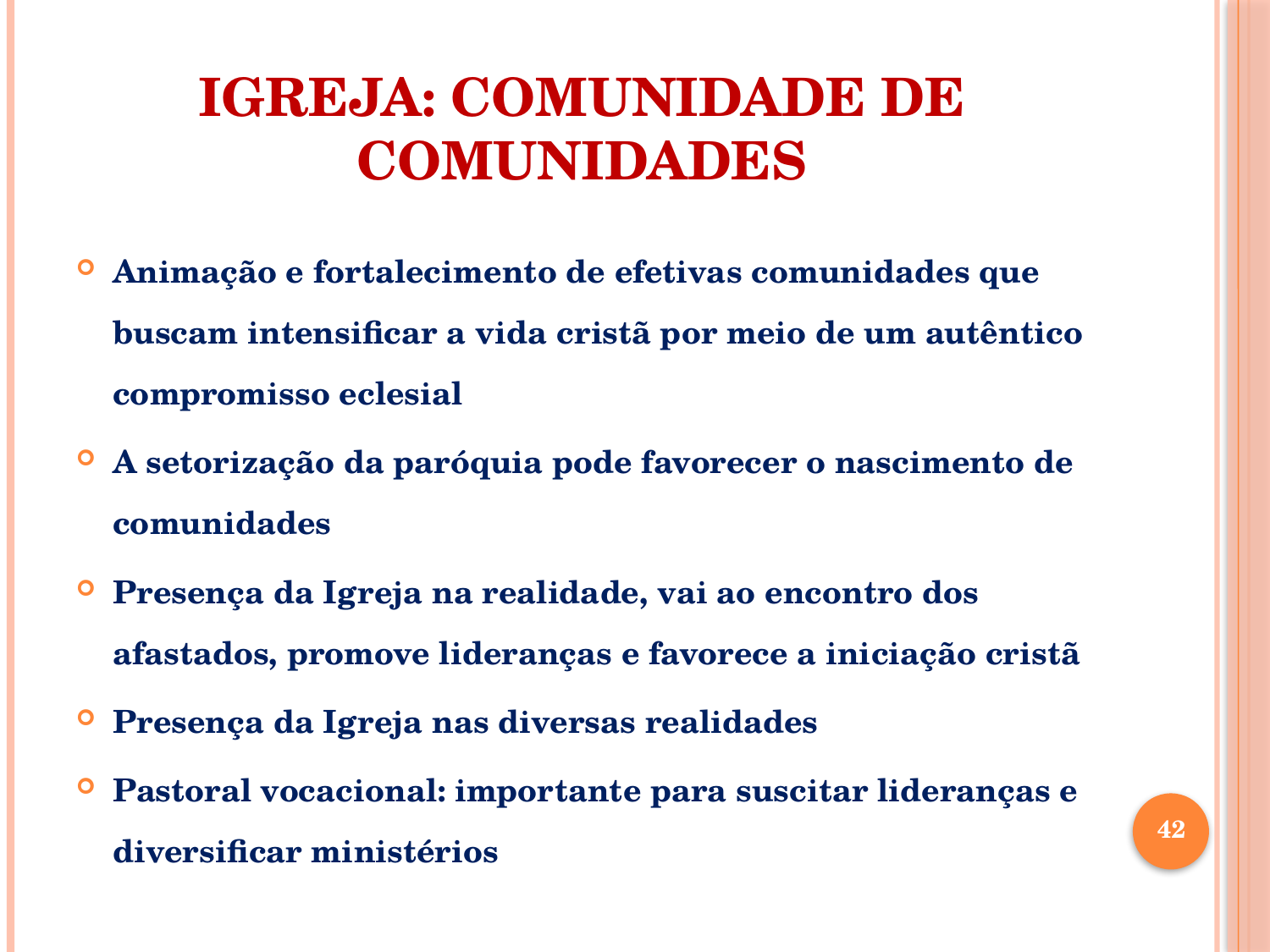

# IGREJA: COMUNIDADE DE COMUNIDADES
Animação e fortalecimento de efetivas comunidades que buscam intensificar a vida cristã por meio de um autêntico compromisso eclesial
A setorização da paróquia pode favorecer o nascimento de comunidades
Presença da Igreja na realidade, vai ao encontro dos afastados, promove lideranças e favorece a iniciação cristã
Presença da Igreja nas diversas realidades
Pastoral vocacional: importante para suscitar lideranças e diversificar ministérios

42